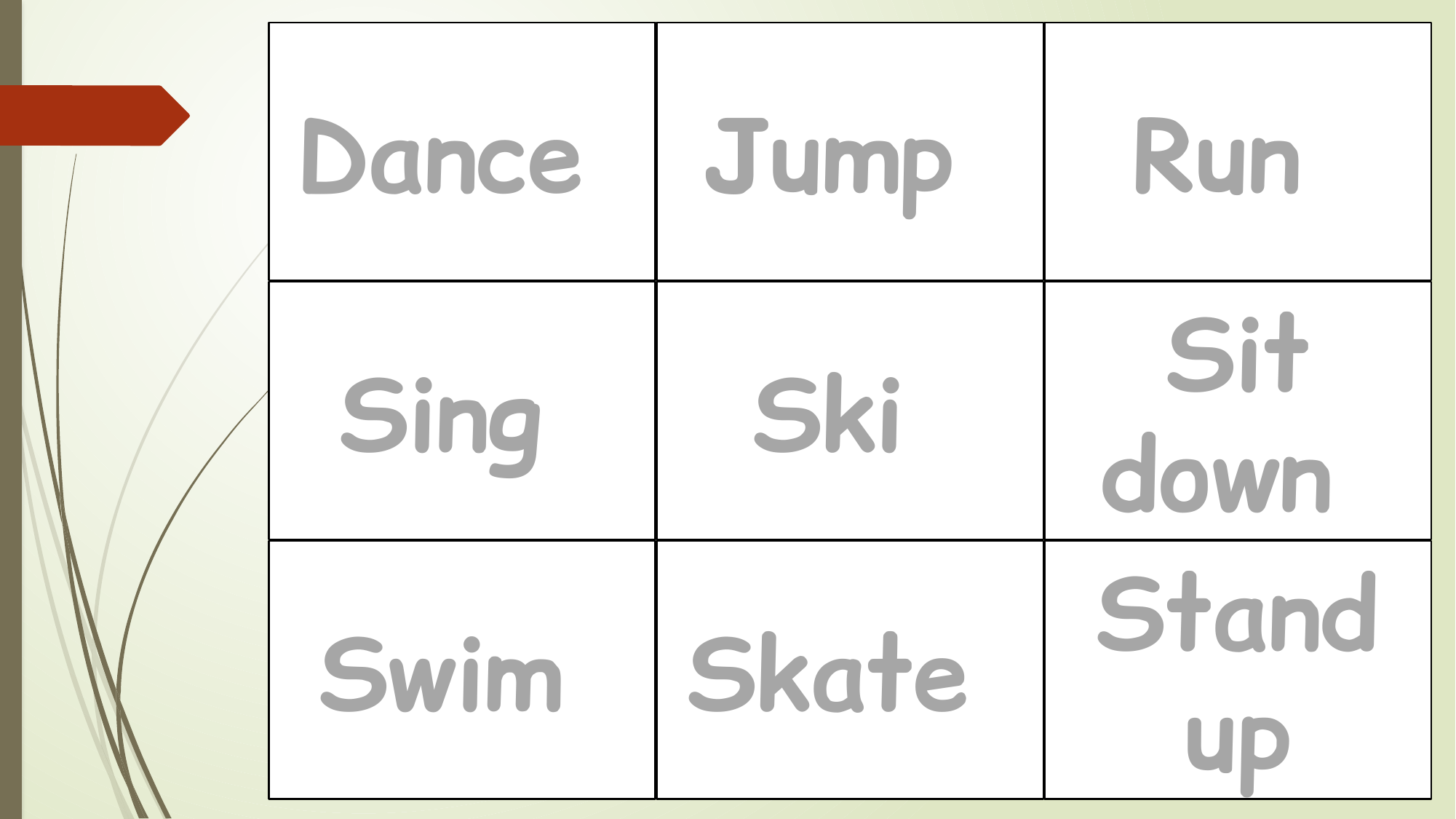

Dance
Jump
Run
Sing
Ski
Sit down
Swim
Skate
Stand up